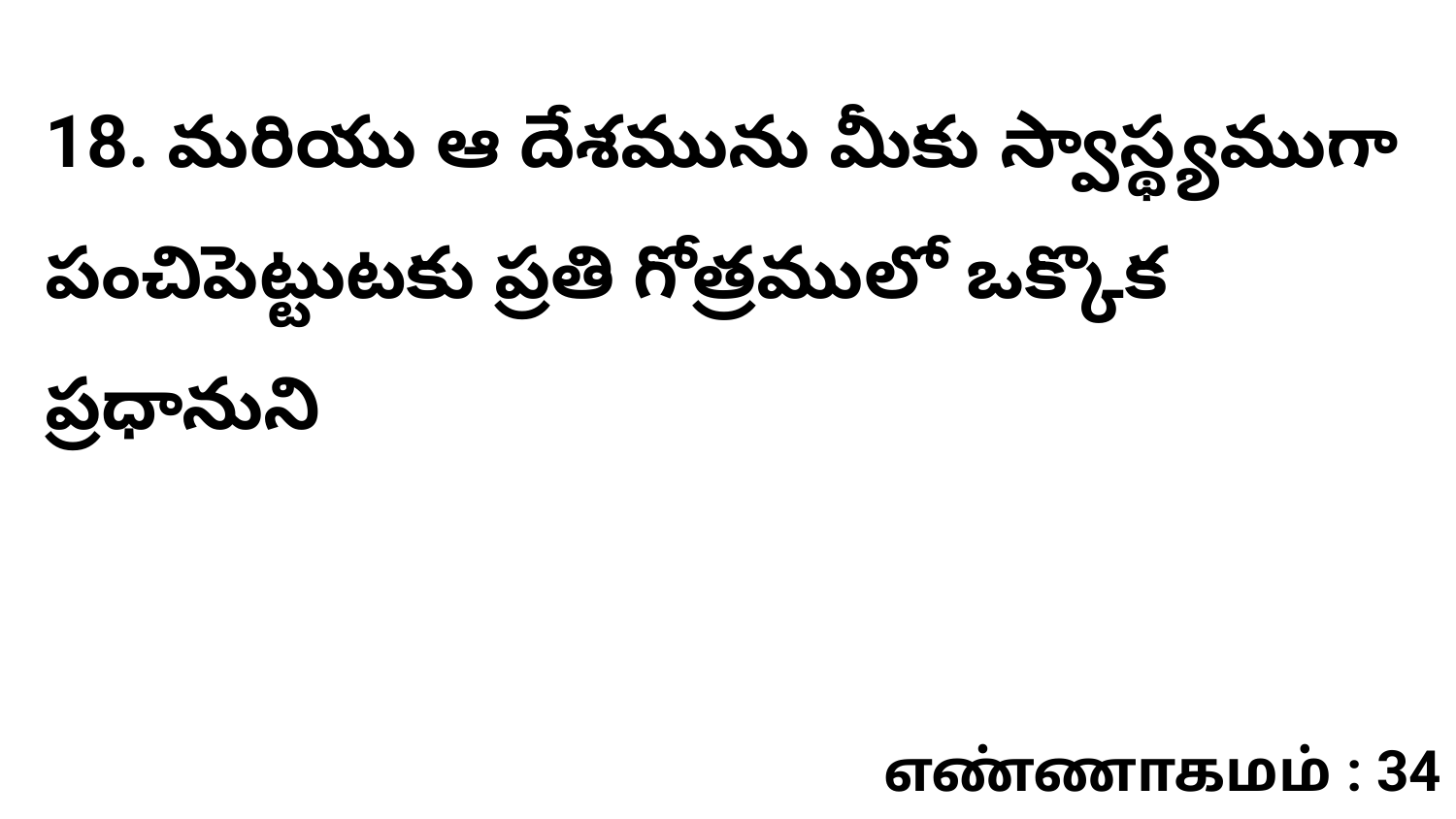

18. మరియు ఆ దేశమును మీకు స్వాస్థ్యముగా పంచిపెట్టుటకు ప్రతి గోత్రములో ఒక్కొక ప్రధానుని
எண்ணாகமம் : 34